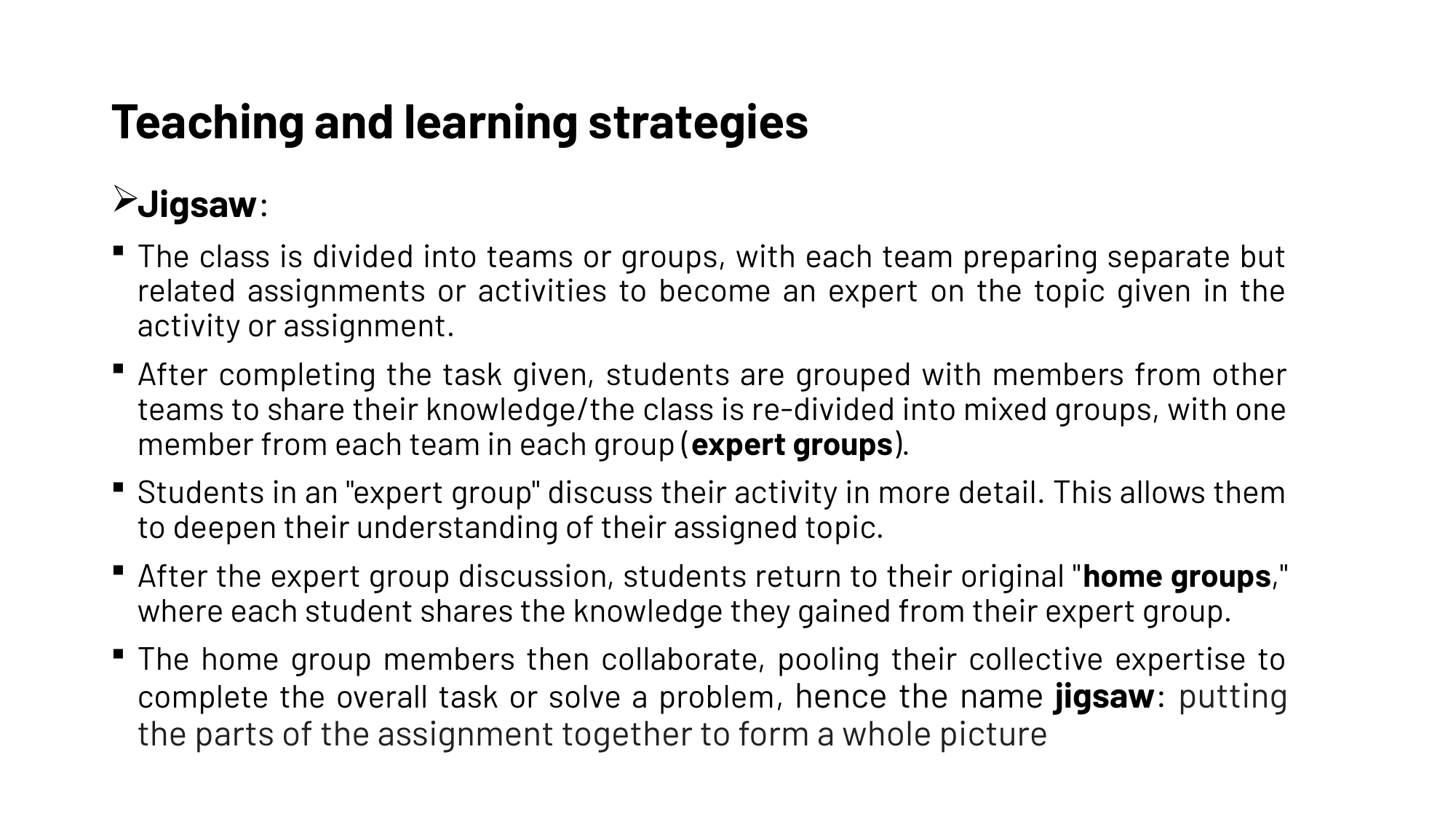

# Teaching and learning strategies
Jigsaw:
The class is divided into teams or groups, with each team preparing separate but related assignments or activities to become an expert on the topic given in the activity or assignment.
After completing the task given, students are grouped with members from other teams to share their knowledge/the class is re-divided into mixed groups, with one member from each team in each group (expert groups).
Students in an "expert group" discuss their activity in more detail. This allows them to deepen their understanding of their assigned topic.
After the expert group discussion, students return to their original "home groups," where each student shares the knowledge they gained from their expert group.
The home group members then collaborate, pooling their collective expertise to complete the overall task or solve a problem, hence the name jigsaw: putting the parts of the assignment together to form a whole picture